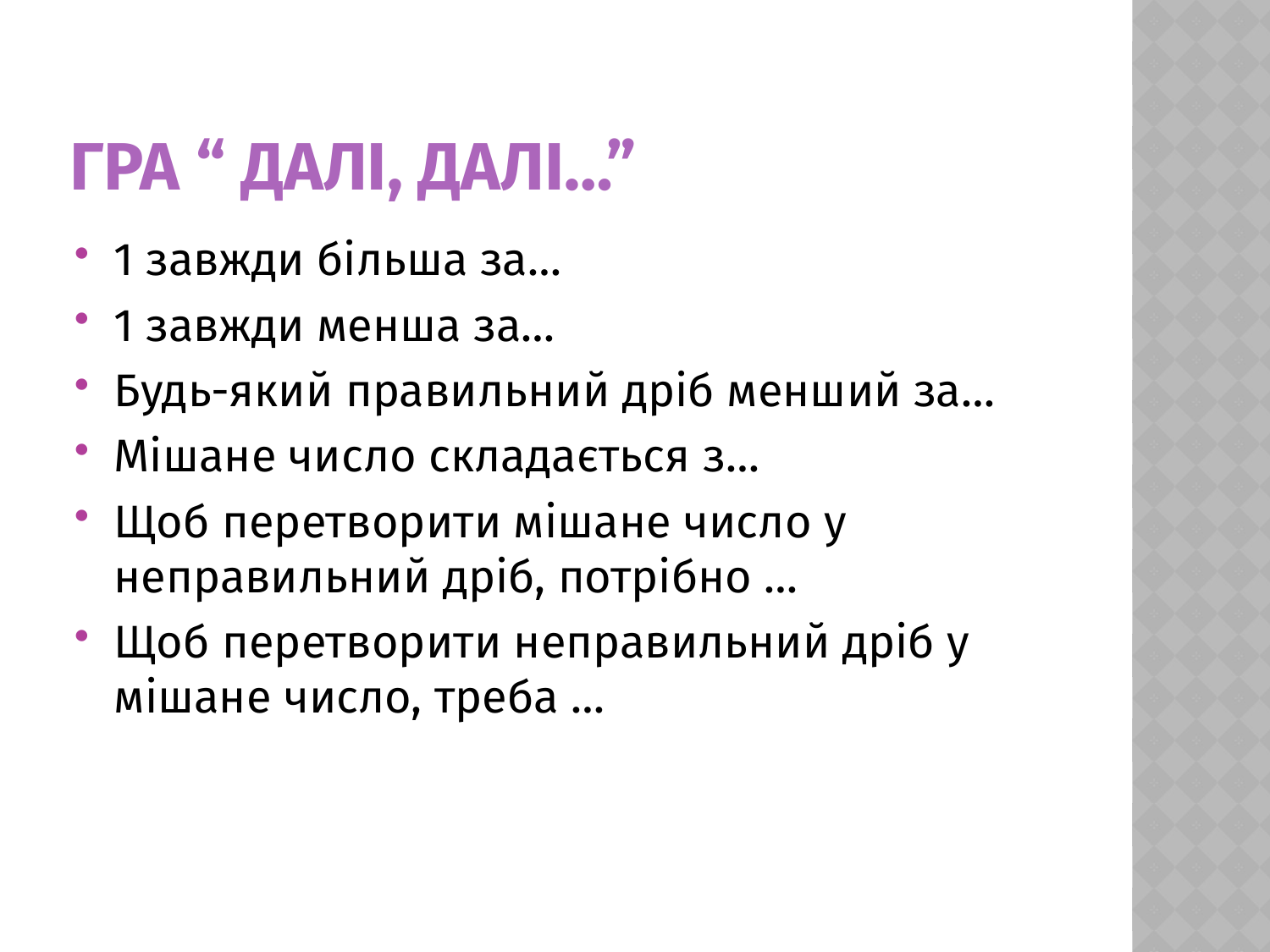

# ГРА “ ДАЛІ, ДАЛІ…”
1 завжди більша за…
1 завжди менша за…
Будь-який правильний дріб менший за…
Мішане число складається з…
Щоб перетворити мішане число у неправильний дріб, потрібно …
Щоб перетворити неправильний дріб у мішане число, треба …